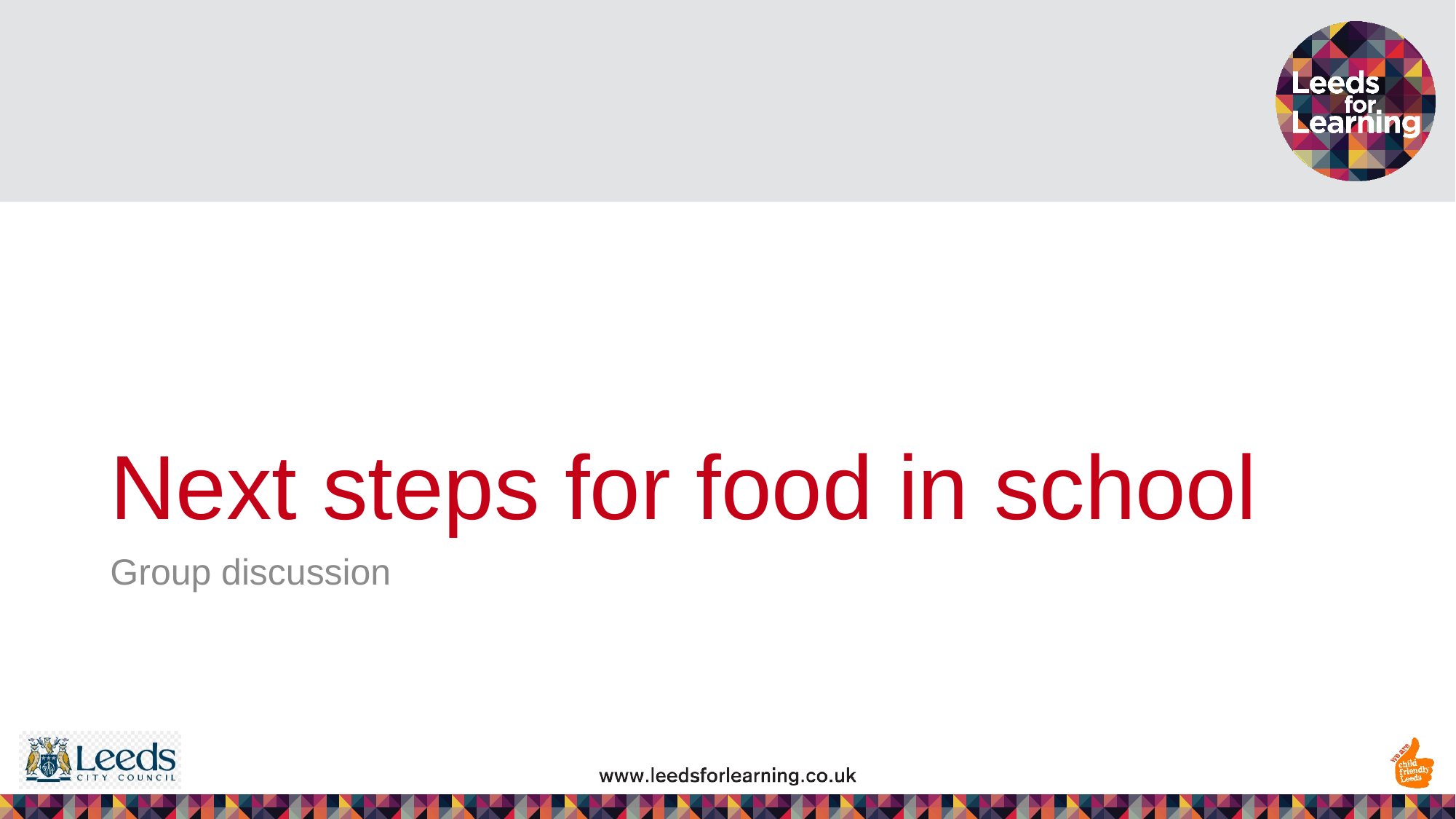

# Next steps for food in school
Group discussion